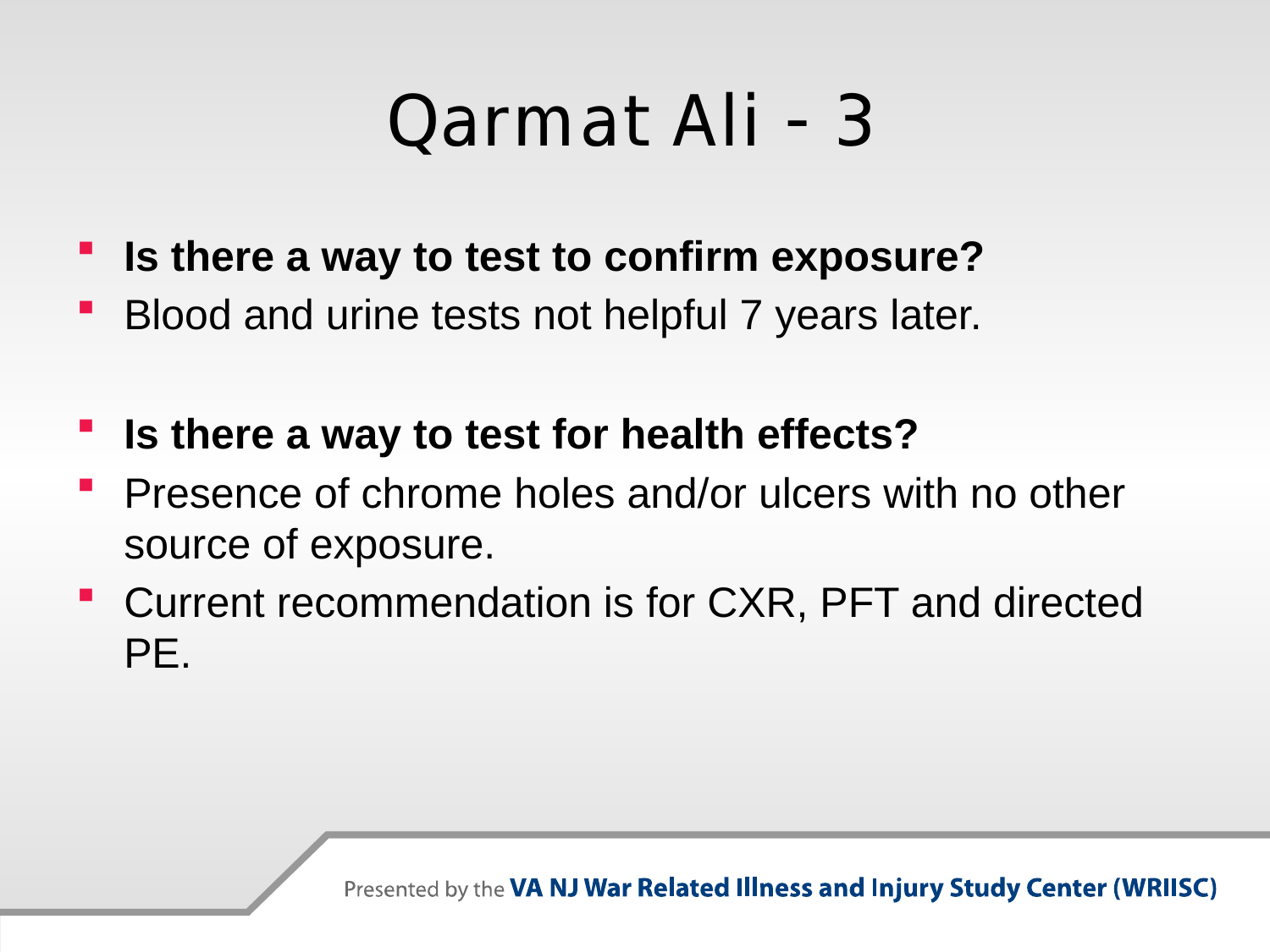

# Qarmat Ali - 3
Is there a way to test to confirm exposure?
Blood and urine tests not helpful 7 years later.

Is there a way to test for health effects?
Presence of chrome holes and/or ulcers with no other source of exposure.
Current recommendation is for CXR, PFT and directed PE.